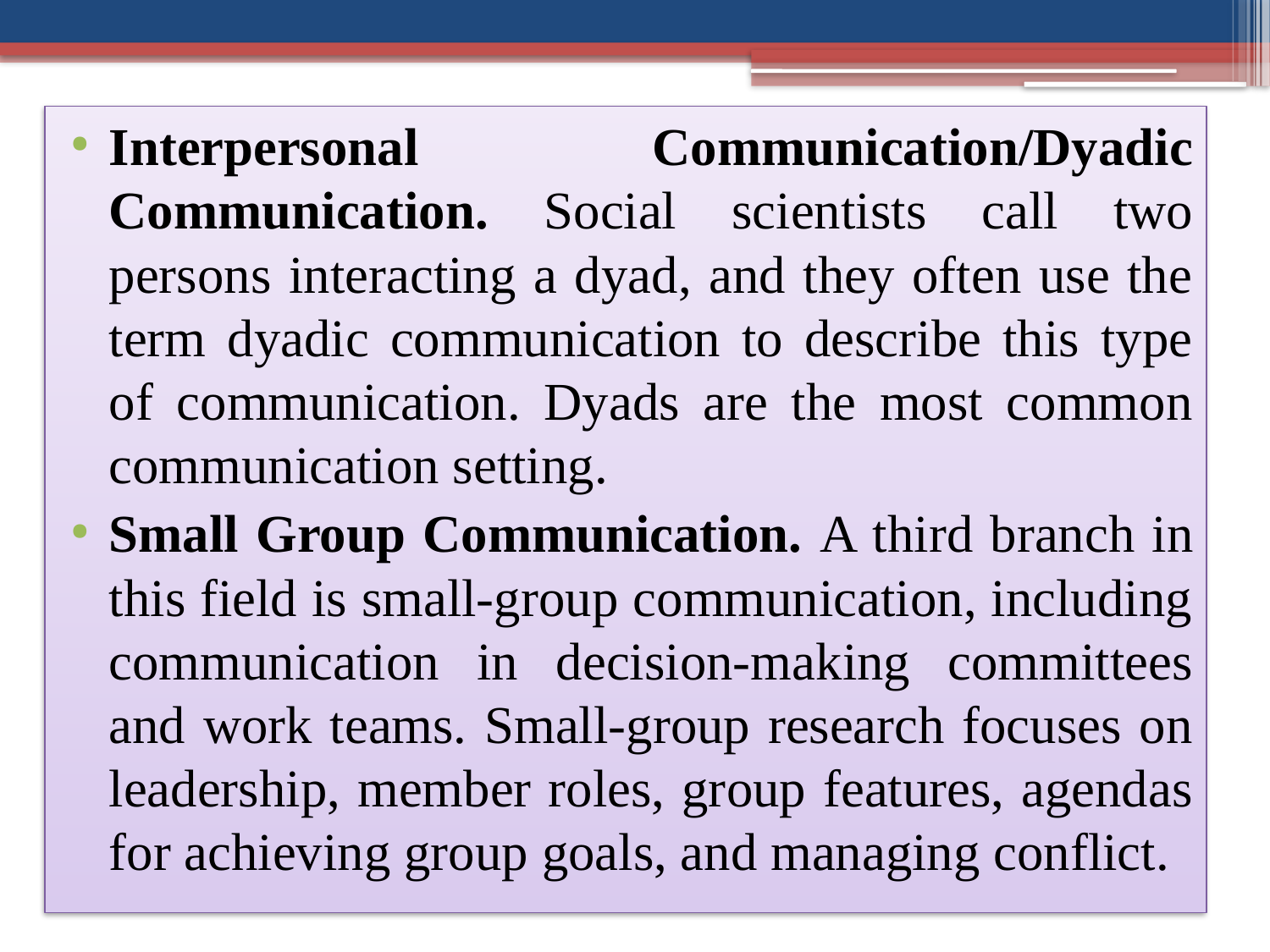

Interpersonal Communication/Dyadic Communication. Social scientists call two persons interacting a dyad, and they often use the term dyadic communication to describe this type of communication. Dyads are the most common communication setting.
Small Group Communication. A third branch in this field is small-group communication, including communication in decision-making committees and work teams. Small-group research focuses on leadership, member roles, group features, agendas for achieving group goals, and managing conflict.